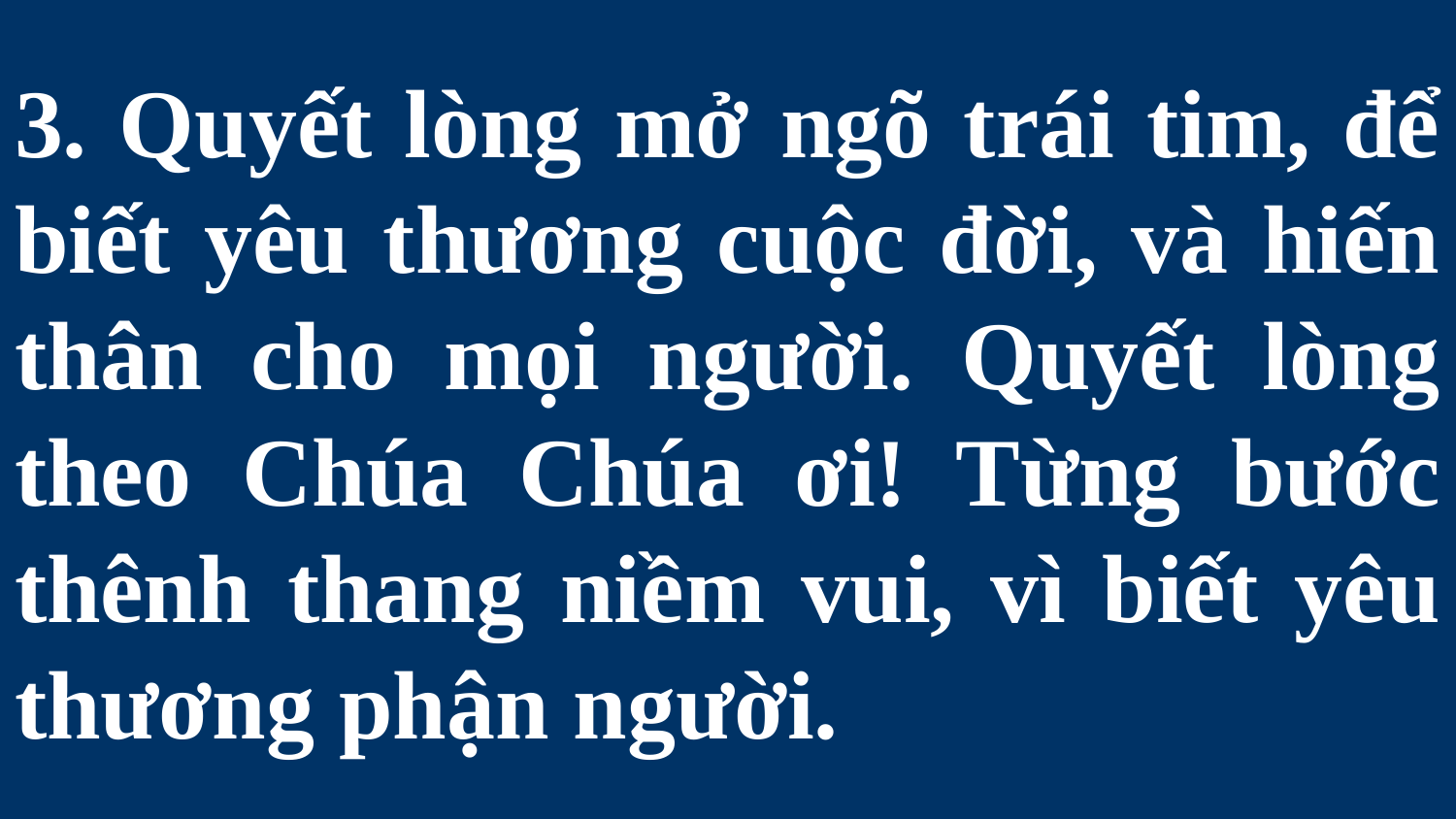

# 3. Quyết lòng mở ngõ trái tim, để biết yêu thương cuộc đời, và hiến thân cho mọi người. Quyết lòng theo Chúa Chúa ơi! Từng bước thênh thang niềm vui, vì biết yêu thương phận người.